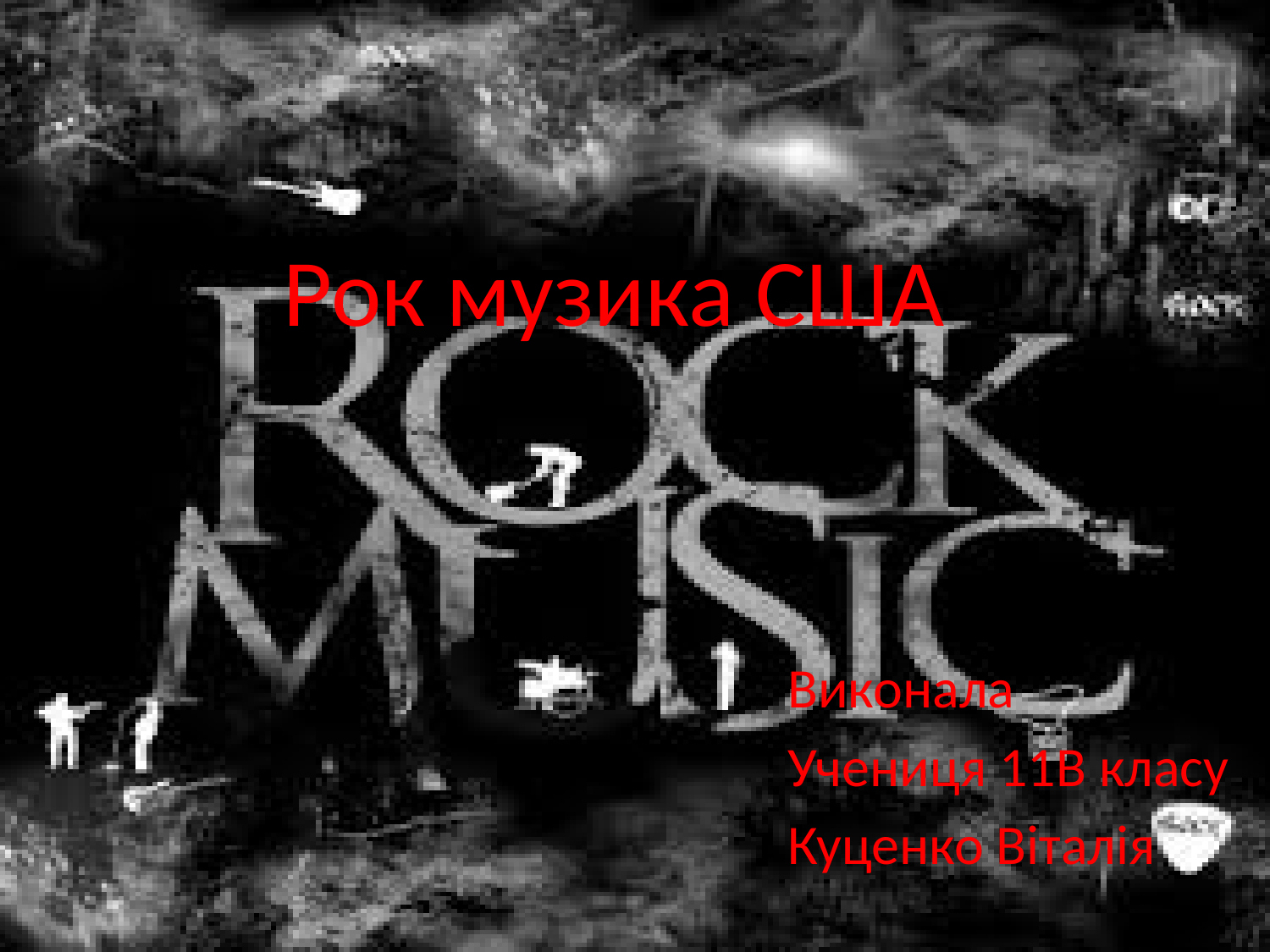

# Рок музика США
Виконала
Учениця 11В класу
Куценко Віталія